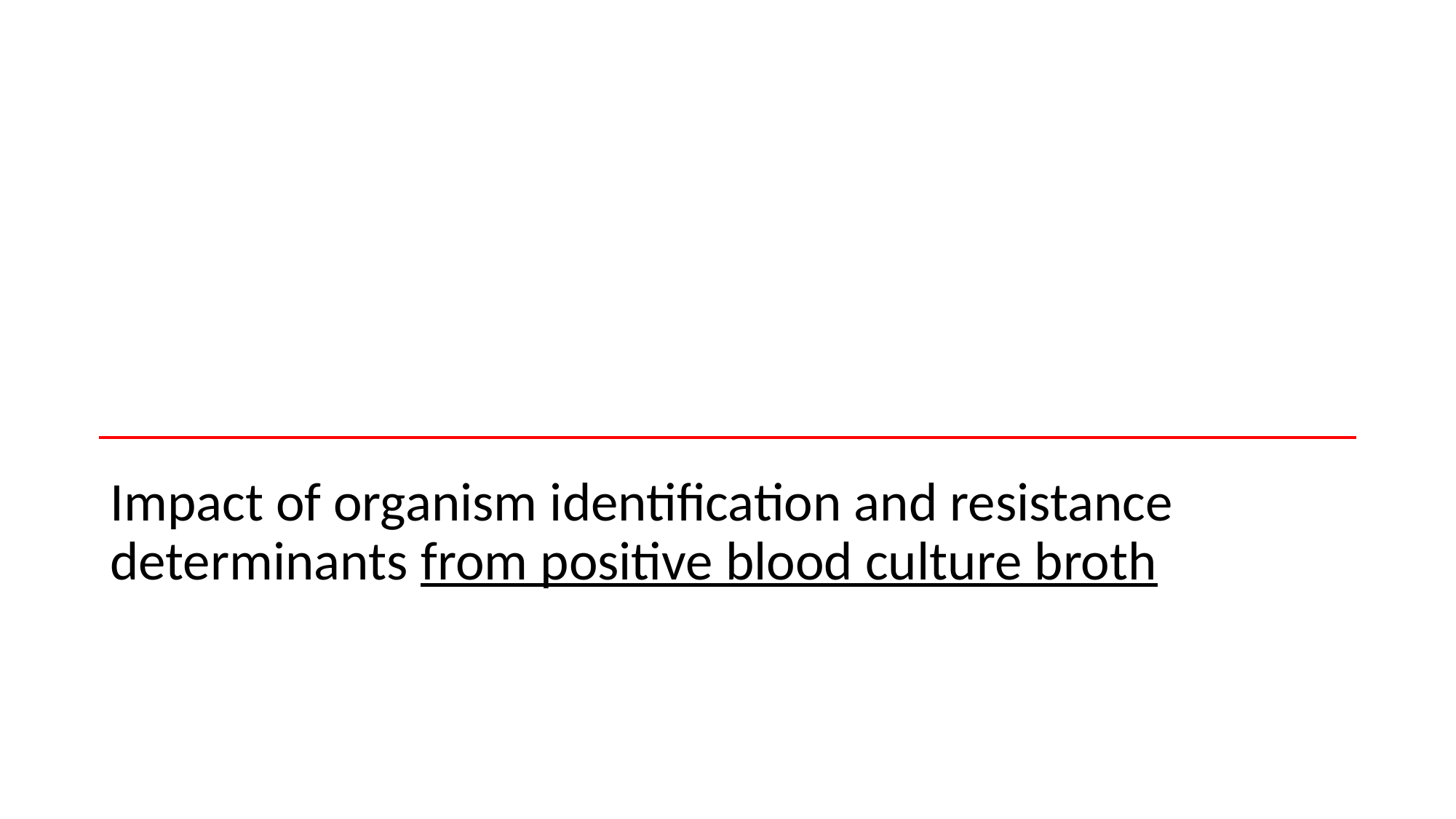

#
Impact of organism identification and resistance determinants from positive blood culture broth